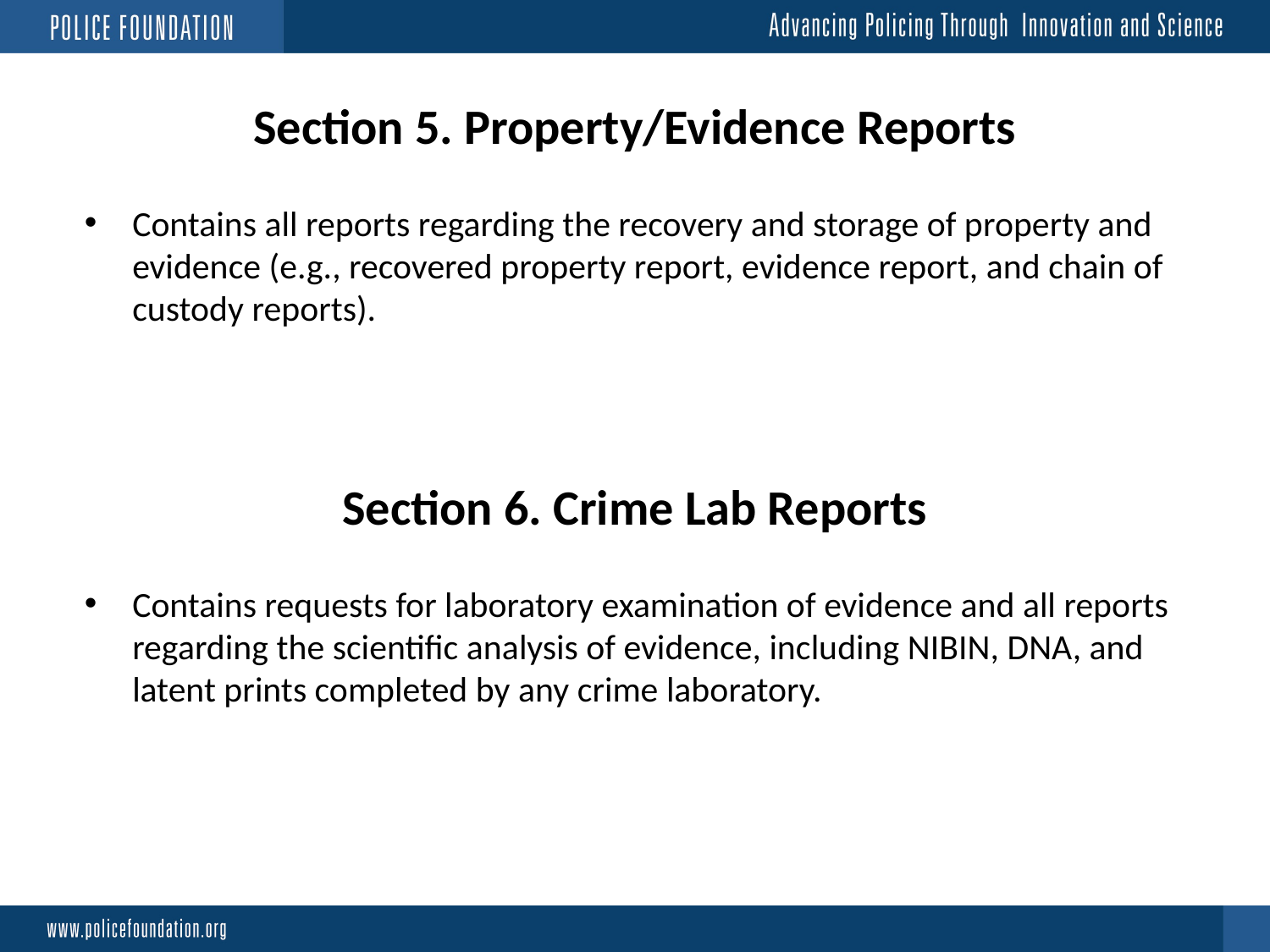

Section 5. Property/Evidence Reports
Contains all reports regarding the recovery and storage of property and evidence (e.g., recovered property report, evidence report, and chain of custody reports).
Section 6. Crime Lab Reports
Contains requests for laboratory examination of evidence and all reports regarding the scientific analysis of evidence, including NIBIN, DNA, and latent prints completed by any crime laboratory.